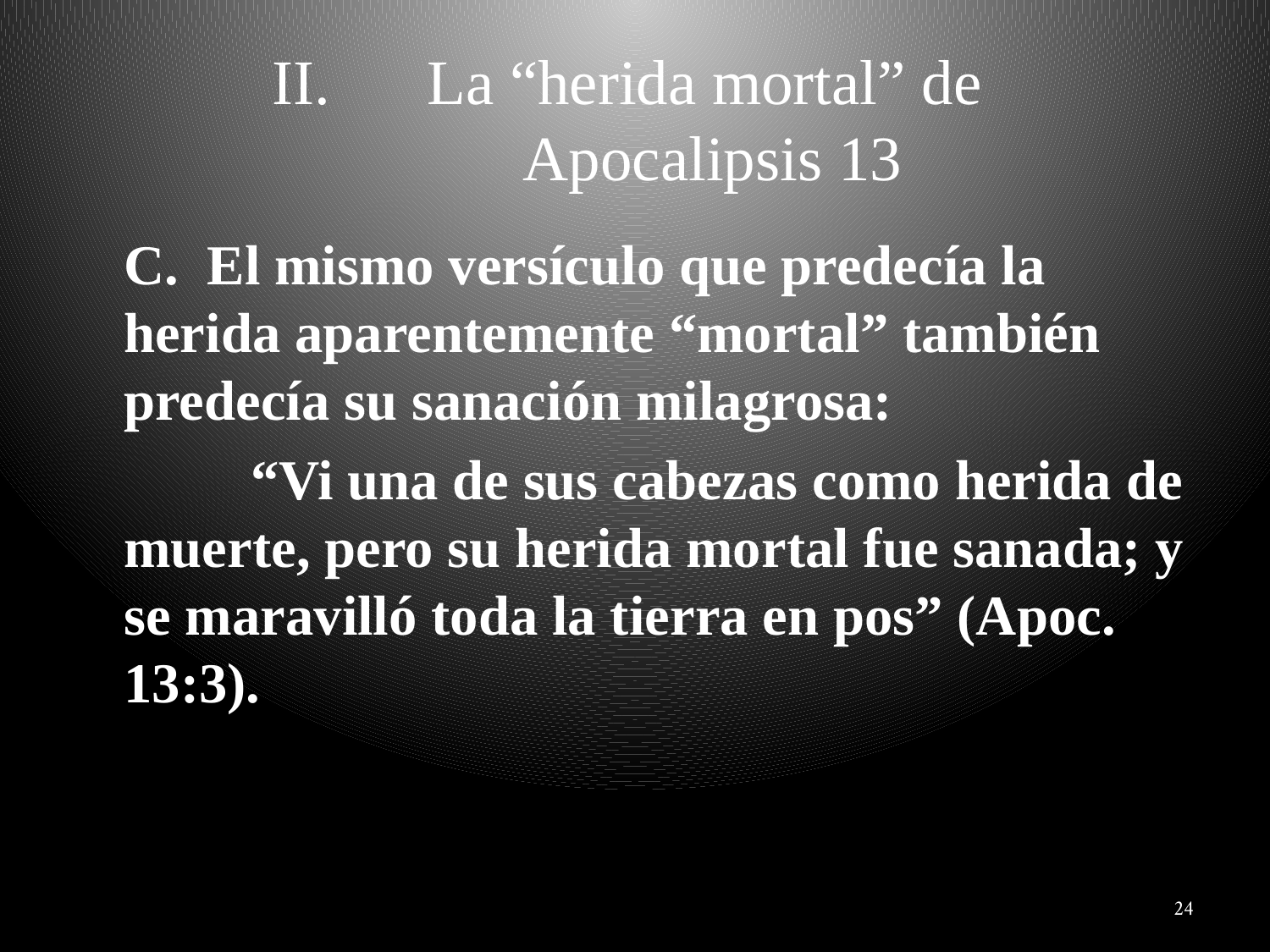

# La “herida mortal” de Apocalipsis 13
	C.  El mismo versículo que predecía la herida aparentemente “mortal” también predecía su sanación milagrosa:
		“Vi una de sus cabezas como herida de muerte, pero su herida mortal fue sanada; y se maravilló toda la tierra en pos” (Apoc. 13:3).
24